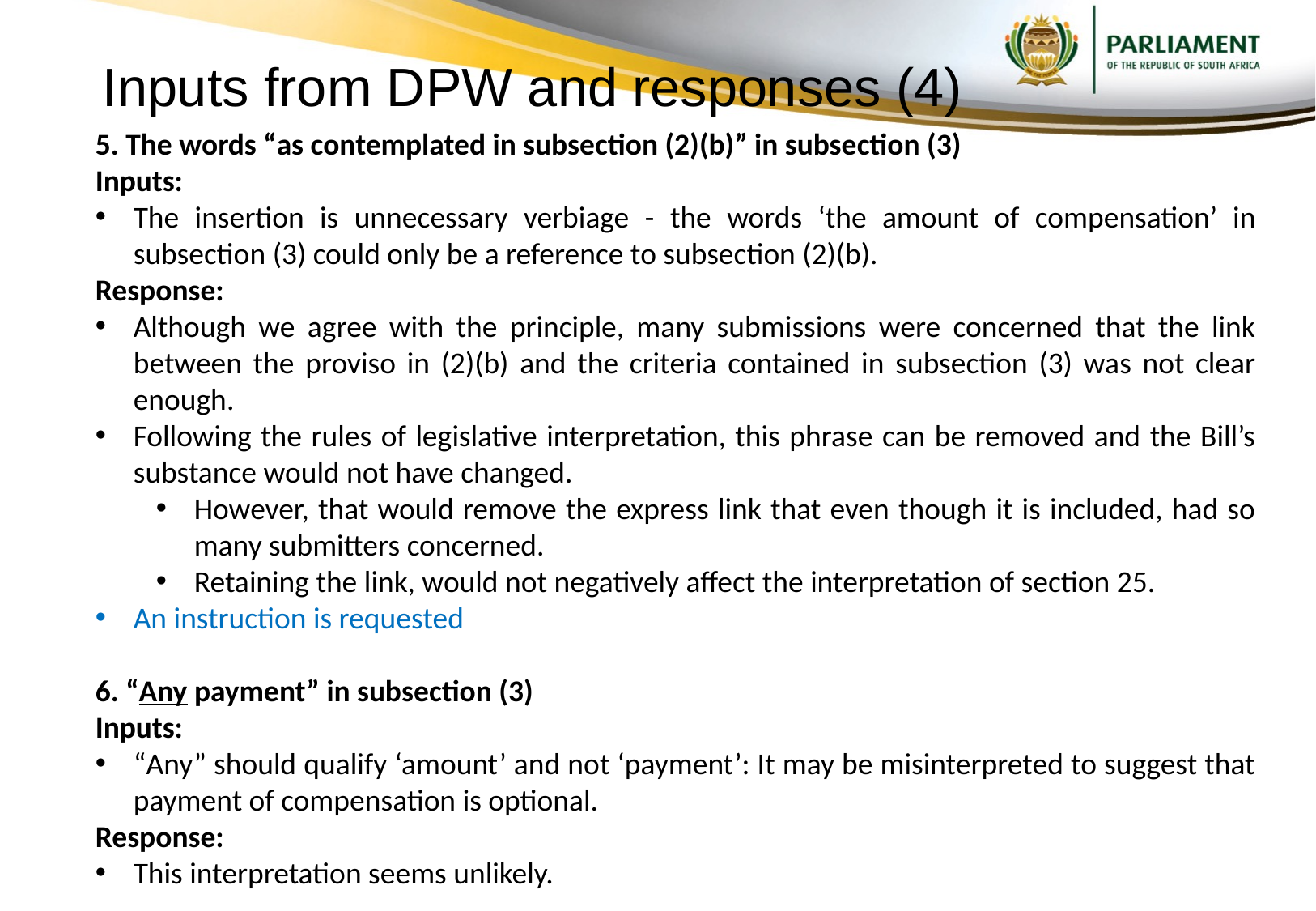

# Inputs from DPW and responses (4)
5. The words “as contemplated in subsection (2)(b)” in subsection (3)
Inputs:
The insertion is unnecessary verbiage - the words ‘the amount of compensation’ in subsection (3) could only be a reference to subsection (2)(b).
Response:
Although we agree with the principle, many submissions were concerned that the link between the proviso in (2)(b) and the criteria contained in subsection (3) was not clear enough.
Following the rules of legislative interpretation, this phrase can be removed and the Bill’s substance would not have changed.
However, that would remove the express link that even though it is included, had so many submitters concerned.
Retaining the link, would not negatively affect the interpretation of section 25.
An instruction is requested

6. “Any payment” in subsection (3)
Inputs:
“Any” should qualify ‘amount’ and not ‘payment’: It may be misinterpreted to suggest that payment of compensation is optional.
Response:
This interpretation seems unlikely.